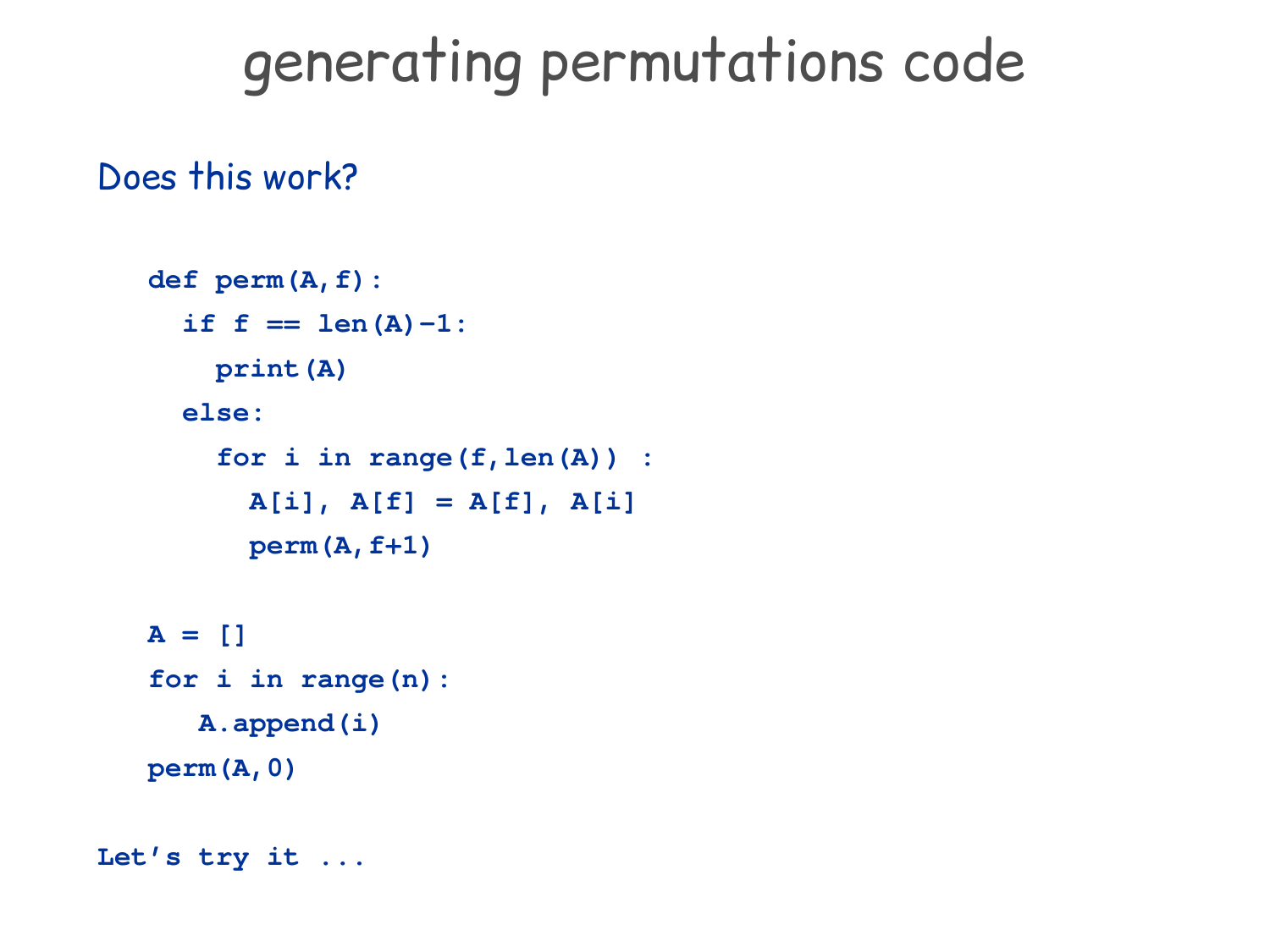

# generating permutations code
Does this work?

   def perm(A,f):
     if f == len(A)-1:
       print(A)
     else:
       for i in range(f,len(A)) :
         A[i], A[f] = A[f], A[i]
         perm(A,f+1)

   A = []
   for i in range(n):
      A.append(i)
   perm(A,0)

Let’s try it ...